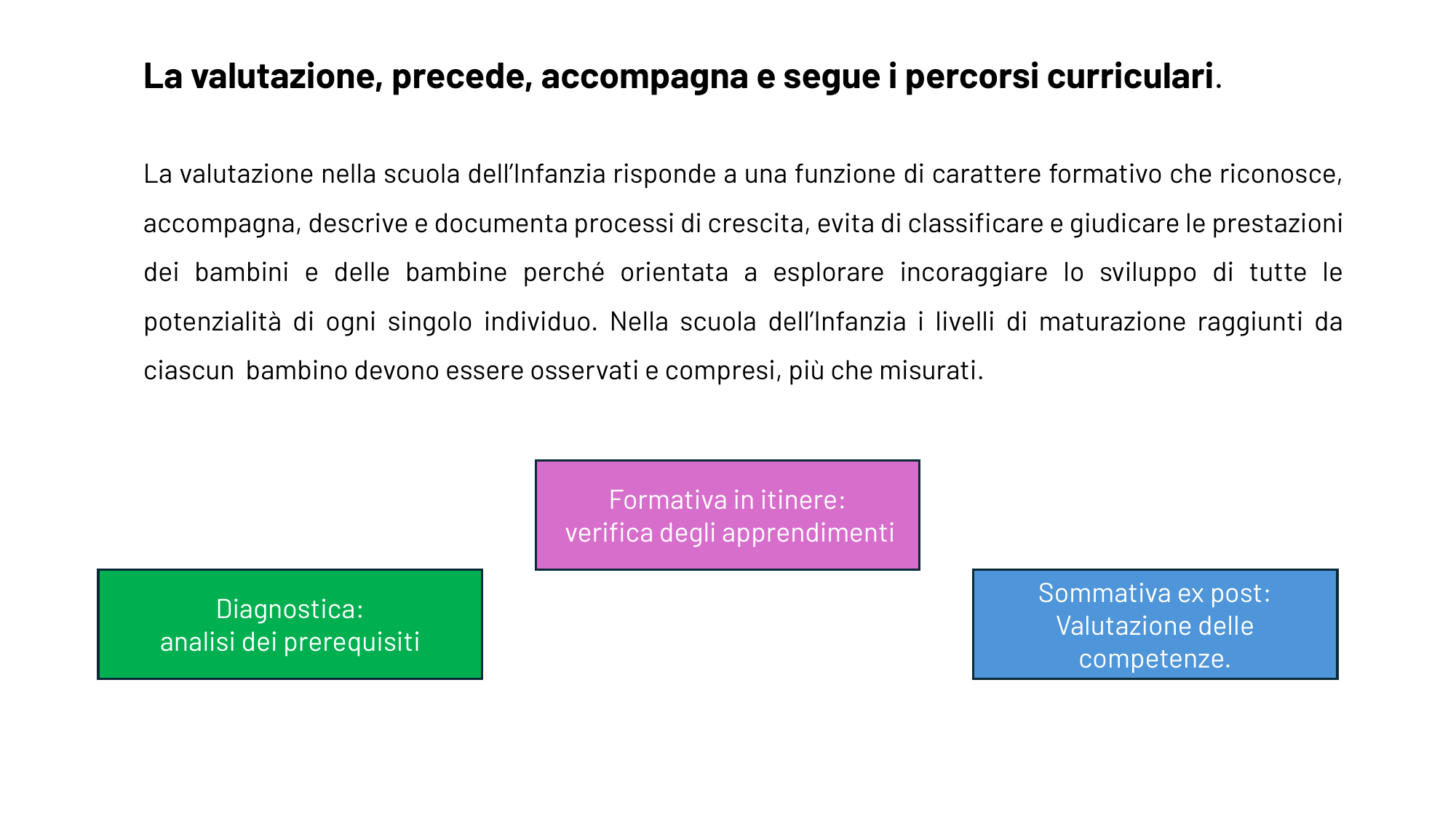

La valutazione, precede, accompagna e segue i percorsi curriculari.

La valutazione nella scuola dell’Infanzia risponde a una funzione di carattere formativo che riconosce, accompagna, descrive e documenta processi di crescita, evita di classificare e giudicare le prestazioni dei bambini e delle bambine perché orientata a esplorare incoraggiare lo sviluppo di tutte le potenzialità di ogni singolo individuo. Nella scuola dell’Infanzia i livelli di maturazione raggiunti da ciascun  bambino devono essere osservati e compresi, più che misurati.
Formativa in itinere:
 verifica degli apprendimenti
Diagnostica:
analisi dei prerequisiti
Sommativa ex post:
Valutazione delle competenze.